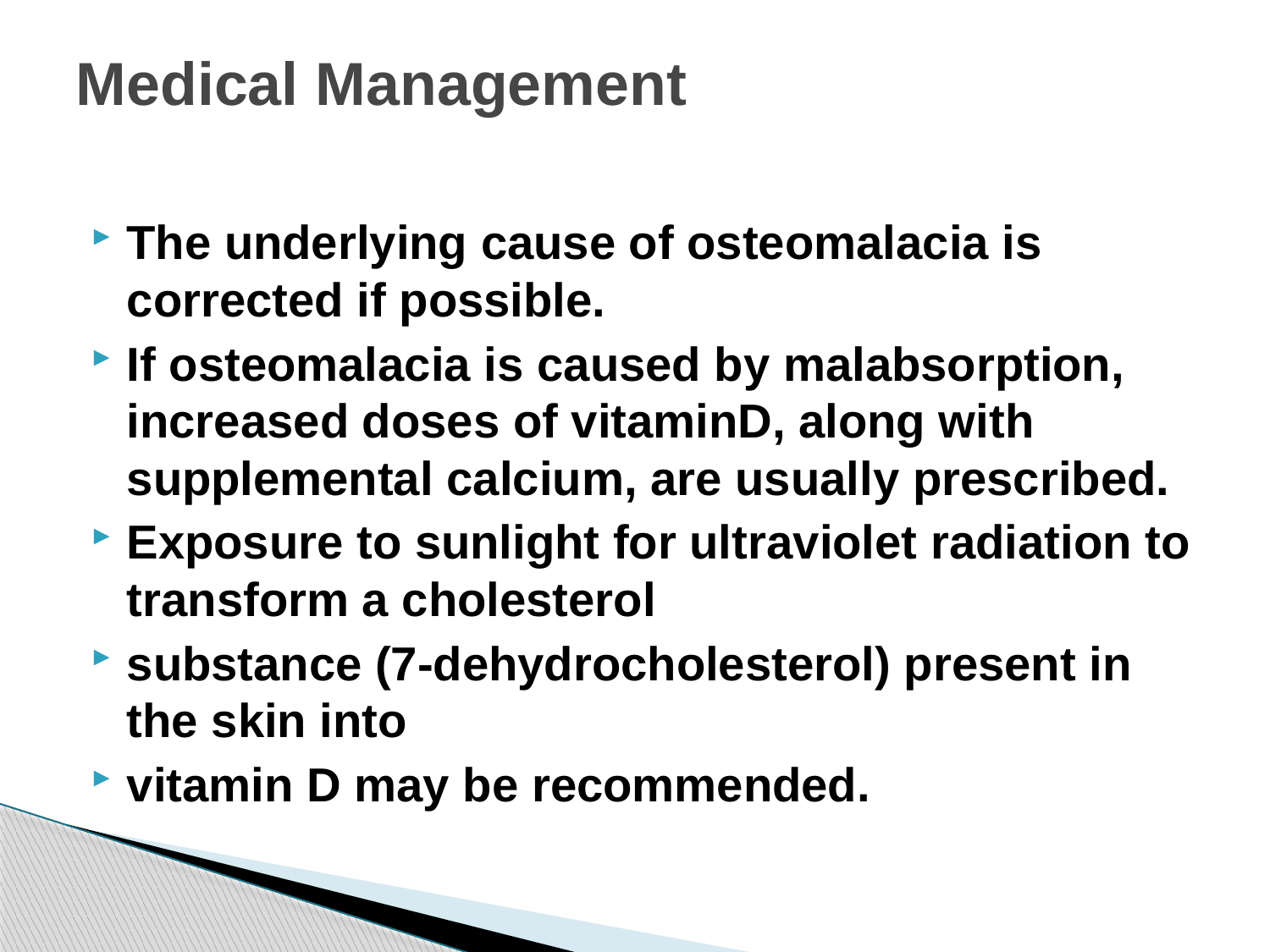

# Medical Management
The underlying cause of osteomalacia is corrected if possible.
If osteomalacia is caused by malabsorption, increased doses of vitaminD, along with supplemental calcium, are usually prescribed.
Exposure to sunlight for ultraviolet radiation to transform a cholesterol
substance (7-dehydrocholesterol) present in the skin into
vitamin D may be recommended.